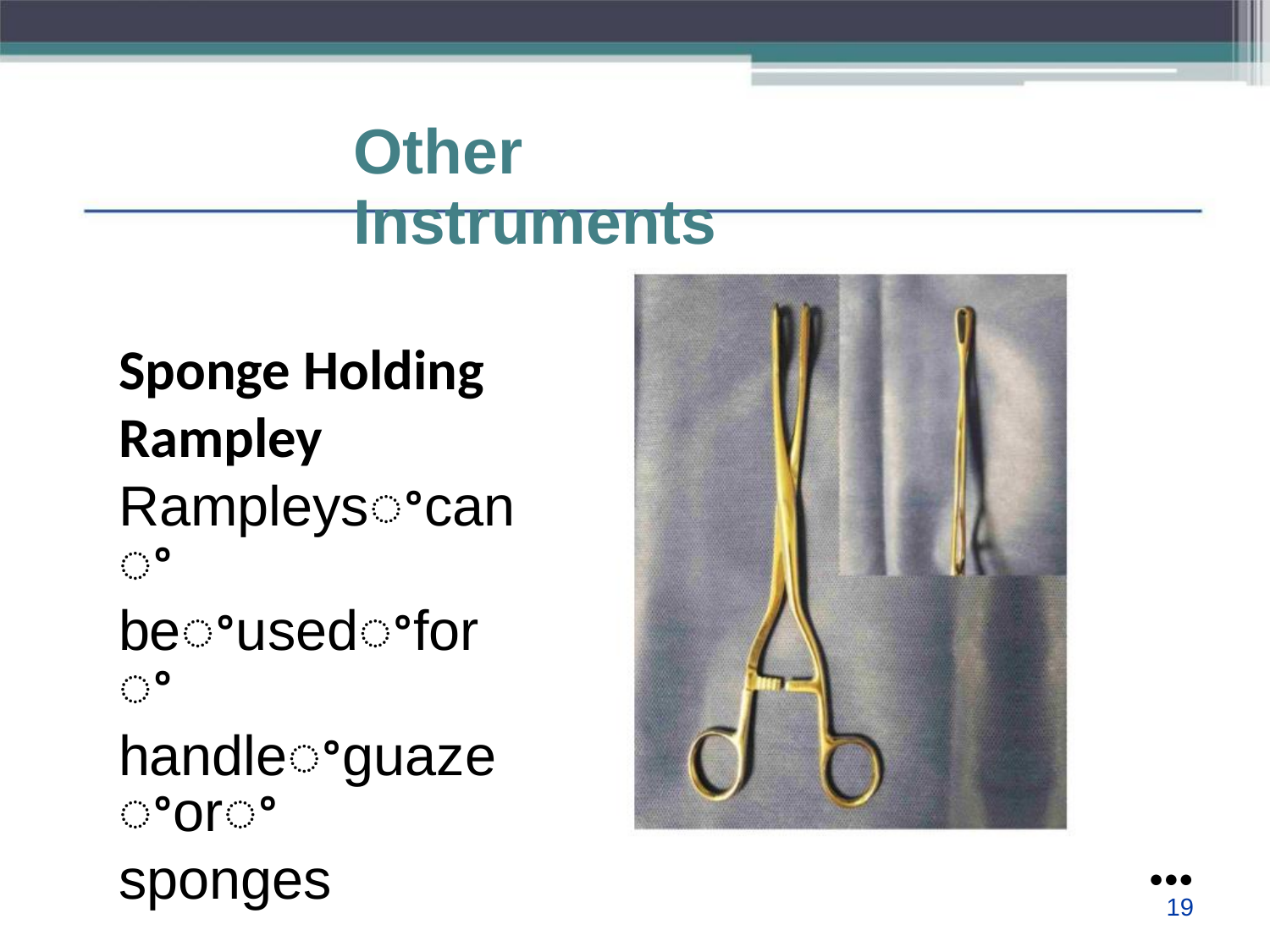

Other Instruments
Sponge Holding
Rampley
Rampleysꢀcanꢀ
beꢀusedꢀforꢀ
handleꢀguazeꢀorꢀ
sponges
●●●
19